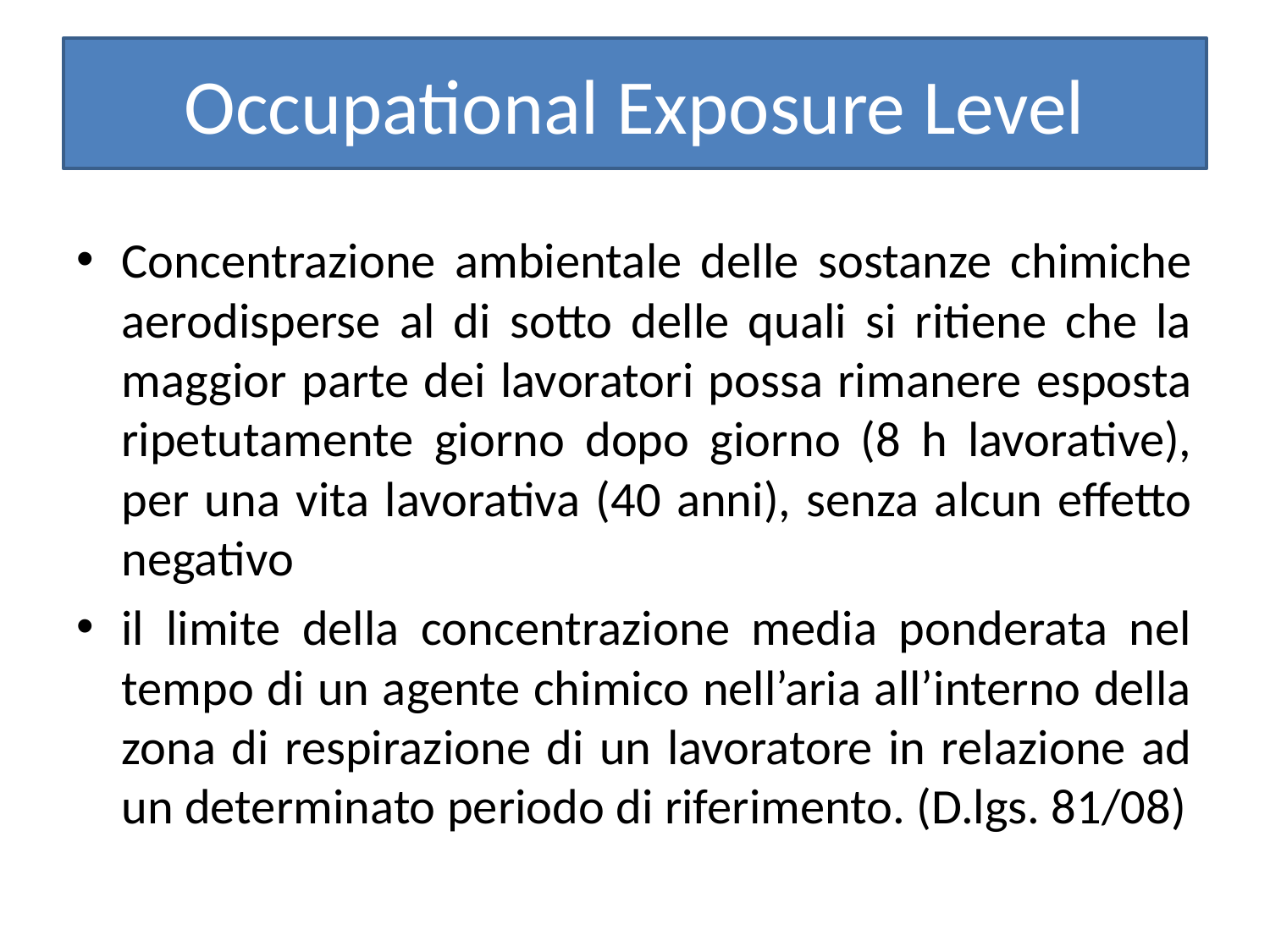

# Occupational Exposure Level
Concentrazione ambientale delle sostanze chimiche aerodisperse al di sotto delle quali si ritiene che la maggior parte dei lavoratori possa rimanere esposta ripetutamente giorno dopo giorno (8 h lavorative), per una vita lavorativa (40 anni), senza alcun effetto negativo
il limite della concentrazione media ponderata nel tempo di un agente chimico nell’aria all’interno della zona di respirazione di un lavoratore in relazione ad un determinato periodo di riferimento. (D.lgs. 81/08)